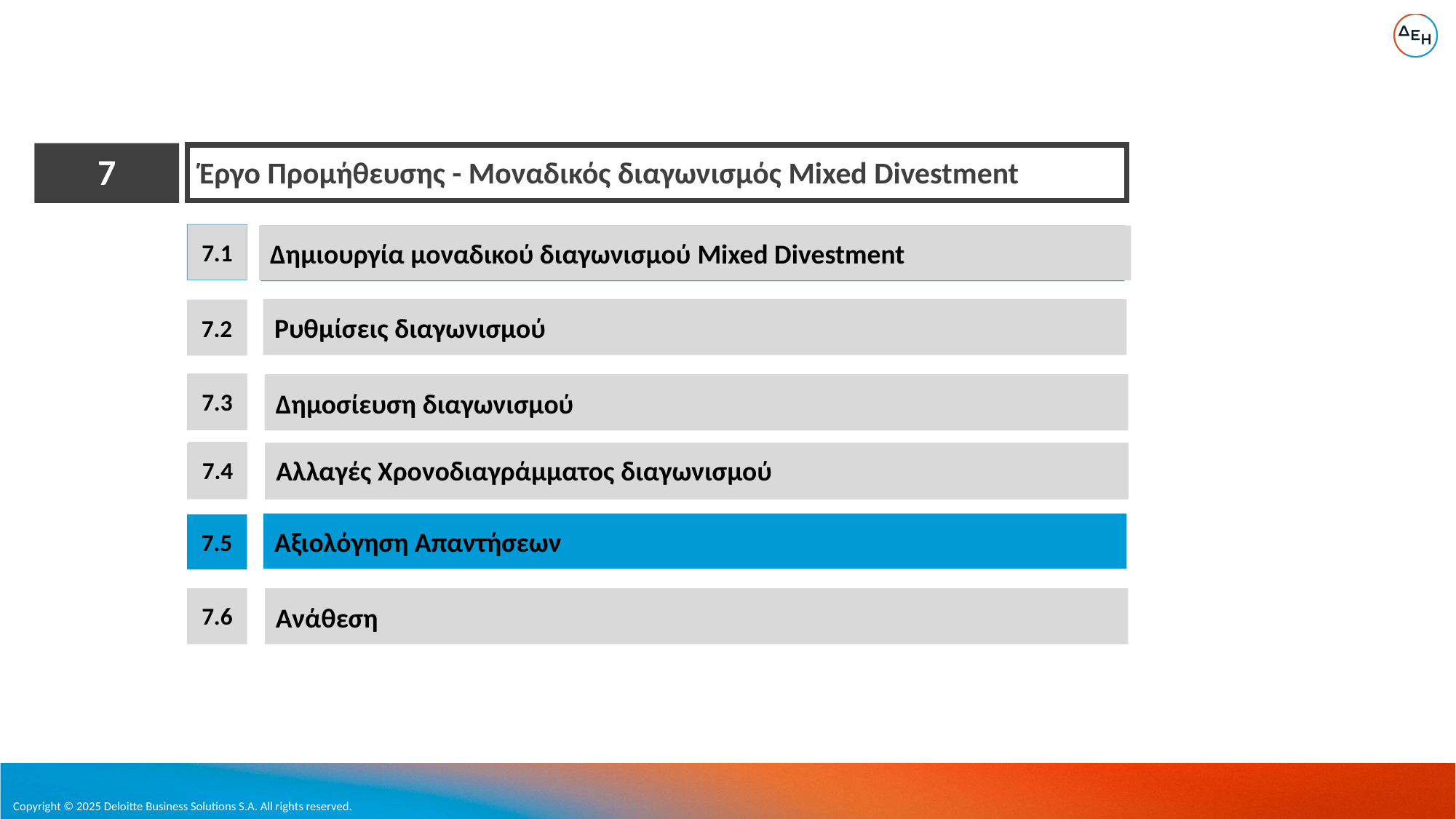

7
Έργο Προμήθευσης - Mοναδικός διαγωνισμός Mixed Divestment
7.1
Δημιουργία μοναδικού διαγωνισμού Mixed Divestment
Ρυθμίσεις διαγωνισμού
7.2
7.3
Δημοσίευση διαγωνισμού
7.4
Αλλαγές Χρονοδιαγράμματος διαγωνισμού
Αξιολόγηση Απαντήσεων
7.5
7.6
Ανάθεση